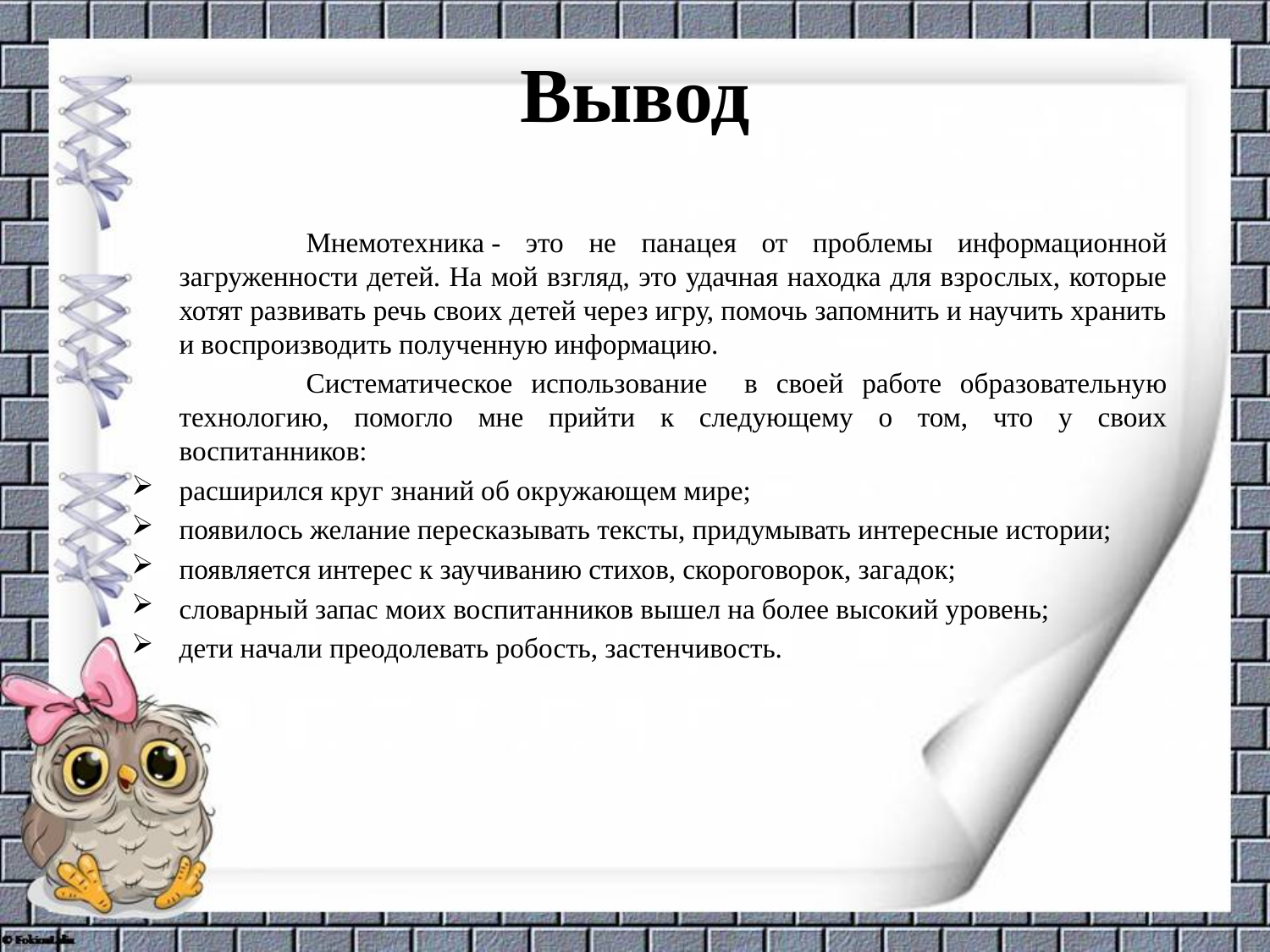

# Вывод
		Мнемотехника - это не панацея от проблемы информационной загруженности детей. На мой взгляд, это удачная находка для взрослых, которые хотят развивать речь своих детей через игру, помочь запомнить и научить хранить и воспроизводить полученную информацию.
		Систематическое использование  в своей работе образовательную технологию, помогло мне прийти к следующему о том, что у своих воспитанников:
расширился круг знаний об окружающем мире;
появилось желание пересказывать тексты, придумывать интересные истории;
появляется интерес к заучиванию стихов, скороговорок, загадок;
словарный запас моих воспитанников вышел на более высокий уровень;
дети начали преодолевать робость, застенчивость.